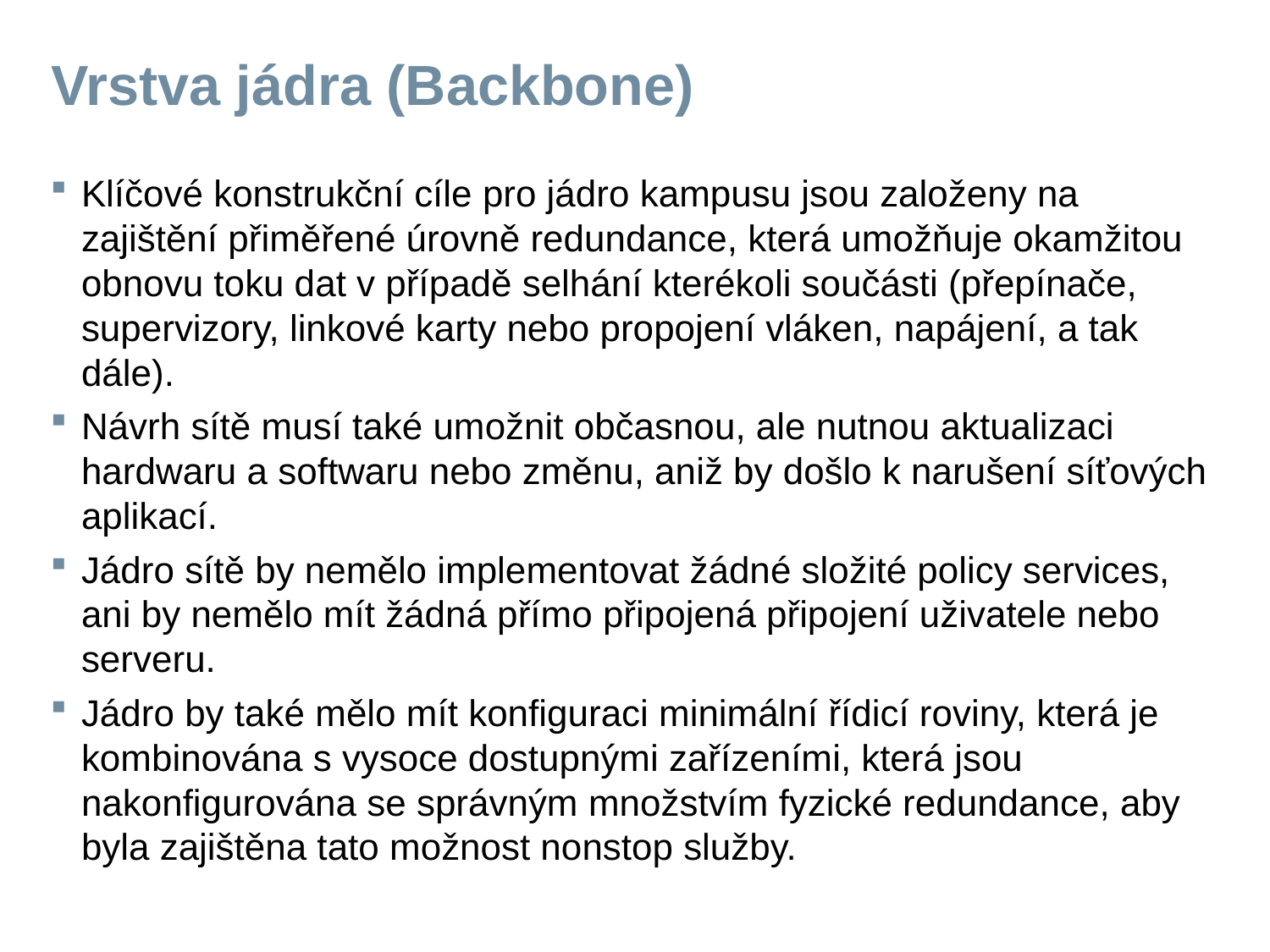

# Vrstva jádra (Backbone)
Klíčové konstrukční cíle pro jádro kampusu jsou založeny na zajištění přiměřené úrovně redundance, která umožňuje okamžitou obnovu toku dat v případě selhání kterékoli součásti (přepínače, supervizory, linkové karty nebo propojení vláken, napájení, a tak dále).
Návrh sítě musí také umožnit občasnou, ale nutnou aktualizaci hardwaru a softwaru nebo změnu, aniž by došlo k narušení síťových aplikací.
Jádro sítě by nemělo implementovat žádné složité policy services, ani by nemělo mít žádná přímo připojená připojení uživatele nebo serveru.
Jádro by také mělo mít konfiguraci minimální řídicí roviny, která je kombinována s vysoce dostupnými zařízeními, která jsou nakonfigurována se správným množstvím fyzické redundance, aby byla zajištěna tato možnost nonstop služby.